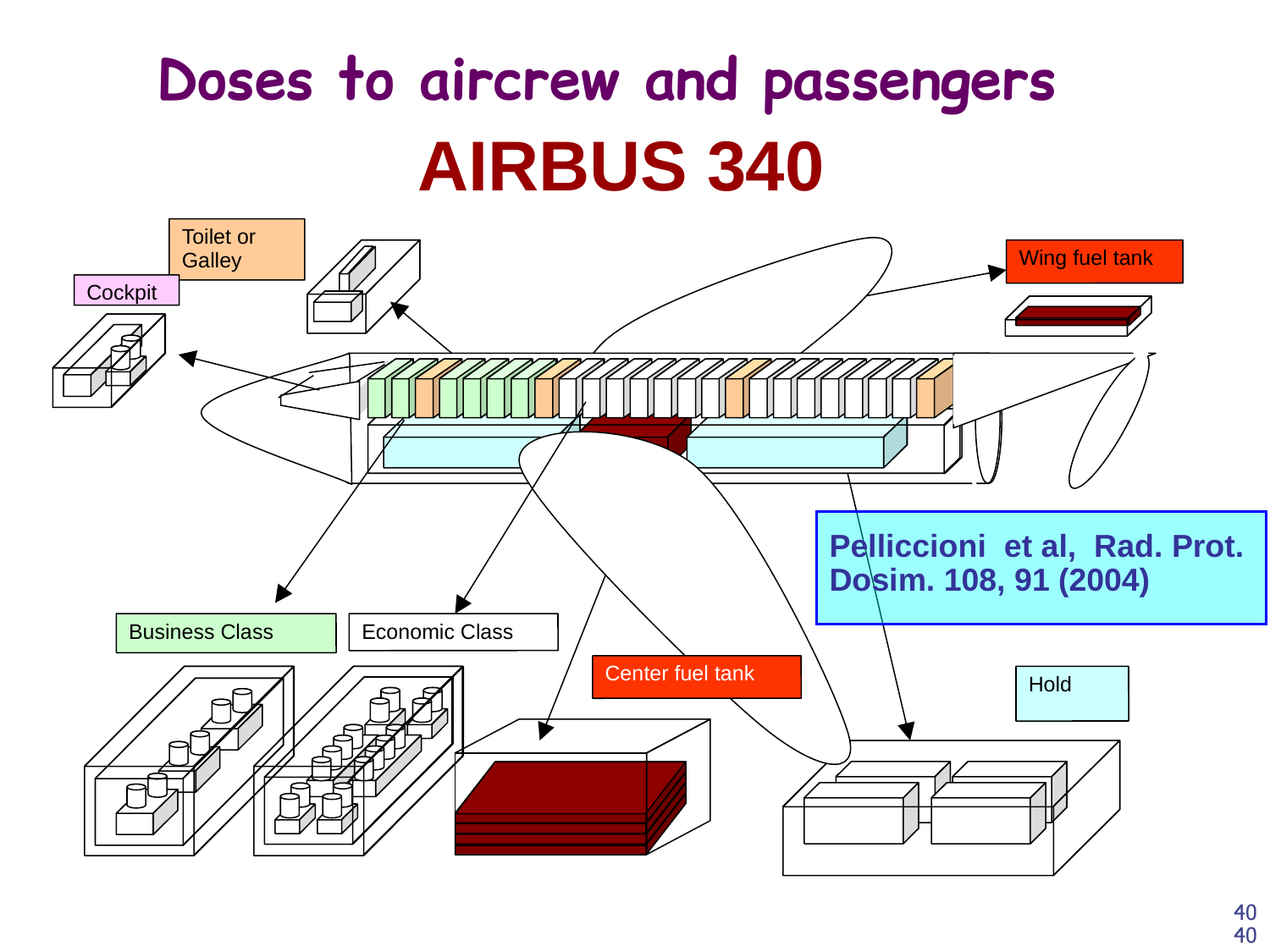

Doses to aircrew and passengers

AIRBUS 340

Toilet or Galley

Wing fuel tank

Cockpit

Pelliccioni  et al,  Rad. Prot.
Dosim. 108, 91 (2004)

Business Class

Economic Class

Center fuel tank

Hold

40
40